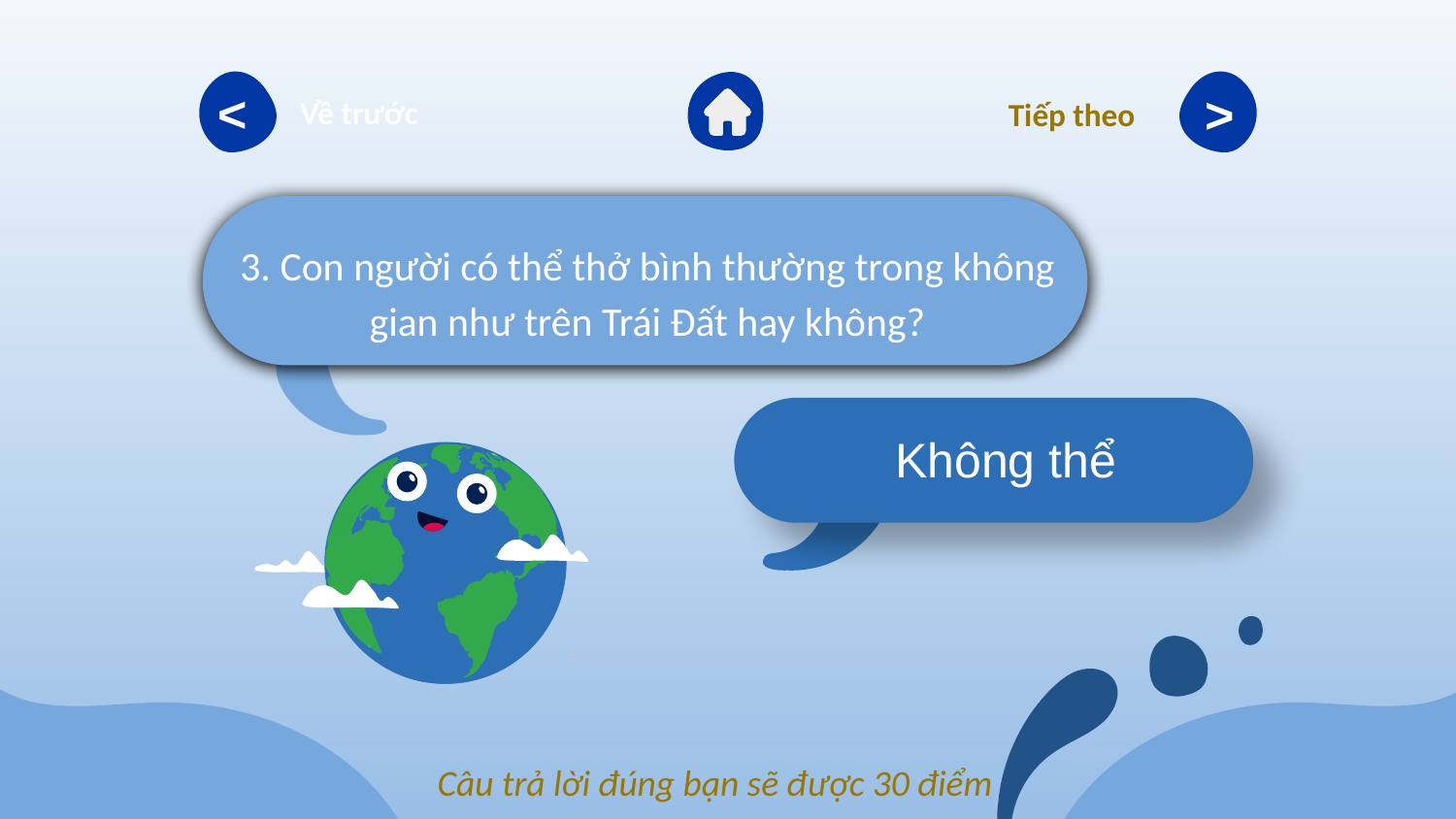

<
>
Về trước
Tiếp theo

# 3. Con người có thể thở bình thường trong không gian như trên Trái Đất hay không?

Không thể

Câu trả lời đúng bạn sẽ được 30 điểm